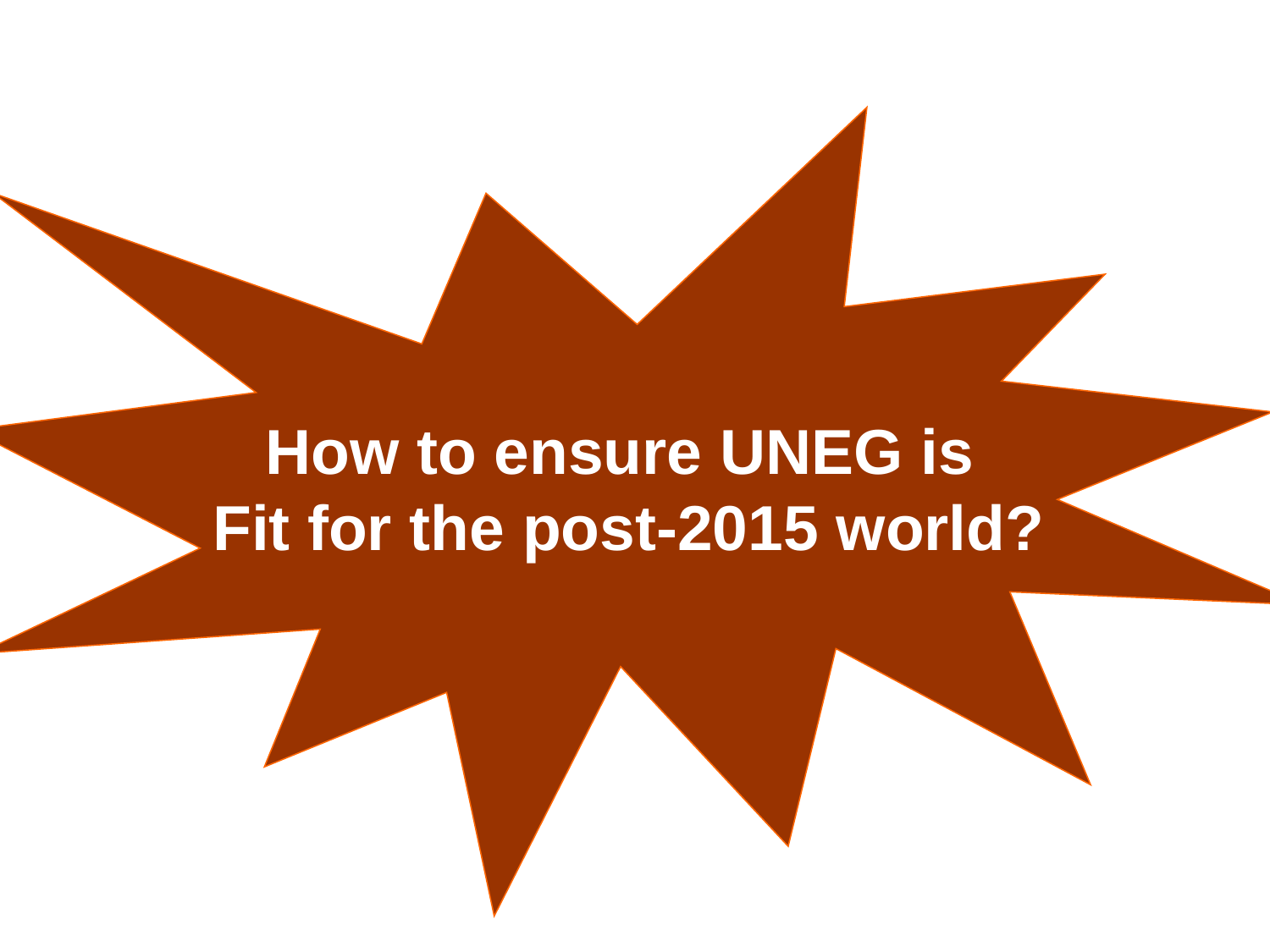

How to ensure UNEG is
Fit for the post-2015 world?